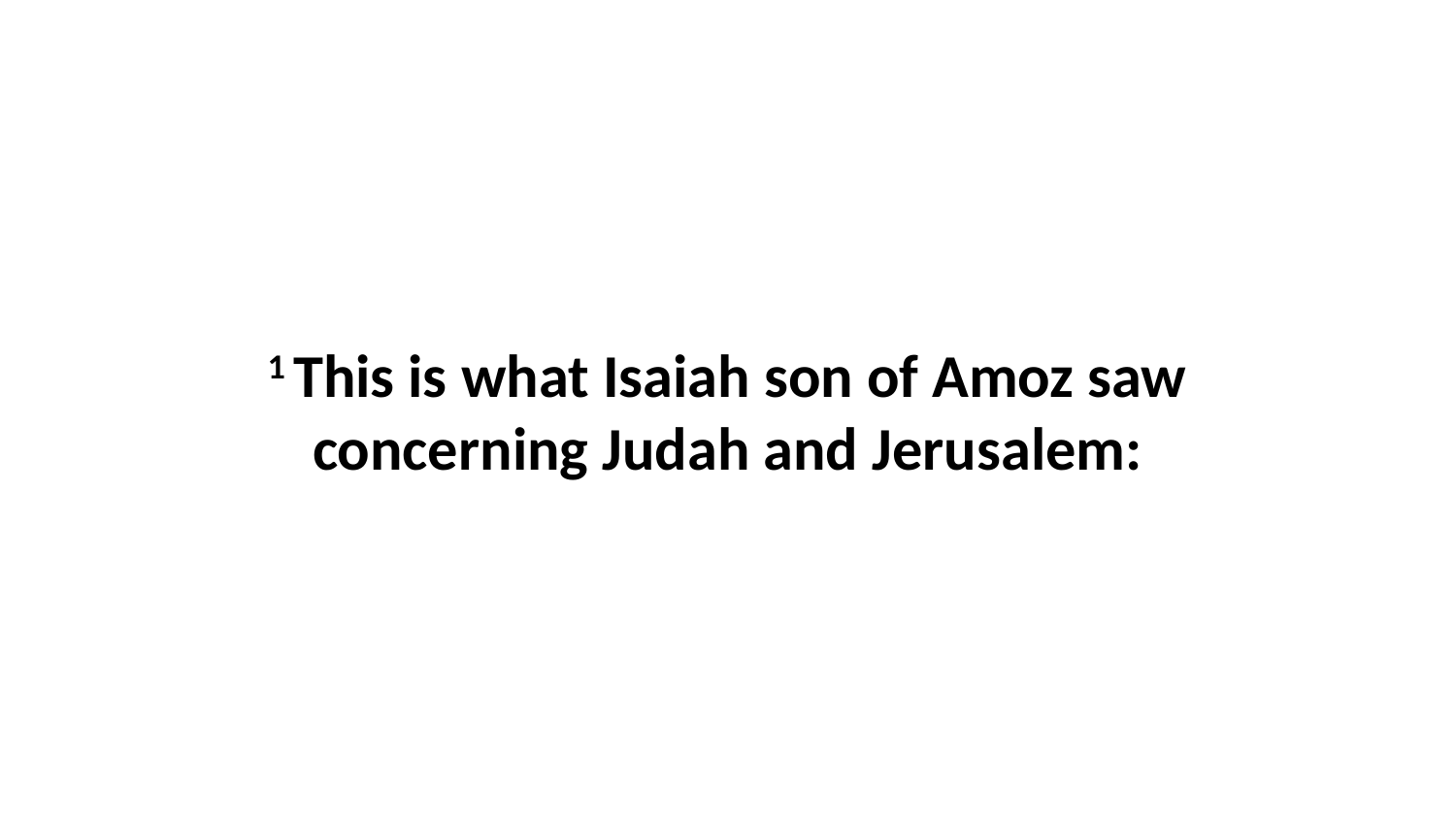

1 This is what Isaiah son of Amoz saw concerning Judah and Jerusalem: